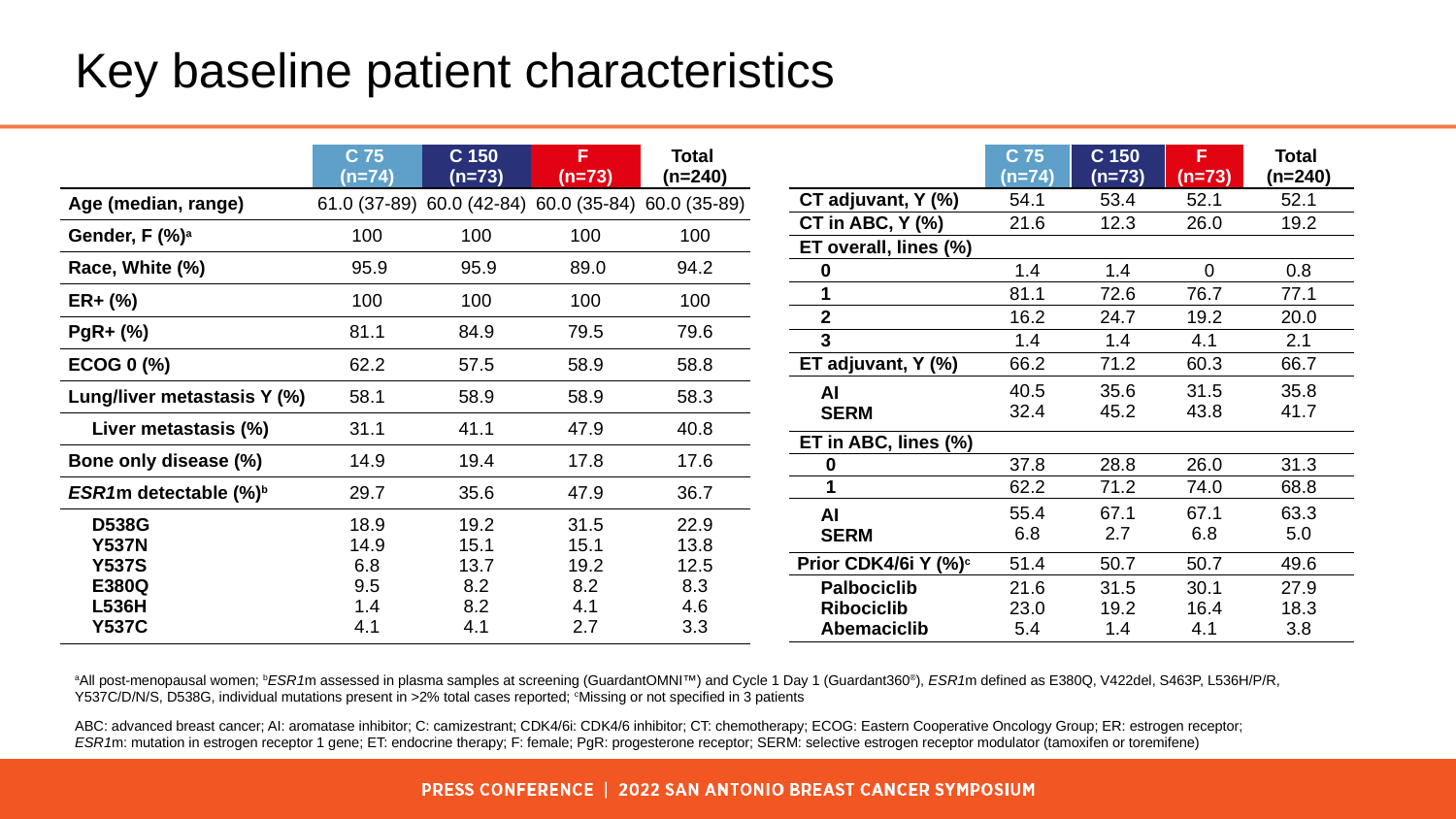

# Key baseline patient characteristics
|  | C 75 (n=74)​ | C 150 (n=73)​ | F (n=73)​ | Total (n=240)​ |
| --- | --- | --- | --- | --- |
| Age (median, range)​ | 61.0 (37-89) | 60.0 (42-84) | 60.0 (35-84) | 60.0 (35-89) |
| Gender, F (%)a​ | 100 | 100 | 100 | 100 |
| Race, White (%)​ | 95.9 | 95.9 | 89.0 | 94.2 |
| ER+ (%)​ | 100 | 100 | 100 | 100 |
| PgR+ (%)​ | 81.1 | 84.9 | 79.5 | 79.6 |
| ECOG 0 (%)​ | 62.2 | 57.5 | 58.9 | 58.8 |
| Lung/liver metastasis Y (%) | 58.1 | 58.9 | 58.9 | 58.3 |
| ​Liver metastasis (%) | 31.1 | 41.1 | 47.9 | 40.8 |
| Bone only disease (%) | 14.9 | 19.4 | 17.8 | 17.6 |
| ESR1m detectable (%)b | 29.7 | 35.6 | 47.9 | 36.7 |
| D538G​ Y537N​ Y537S​ E380Q​ L536H​ Y537C​​ | 18.9 14.9 6.8 9.5 1.4 4.1 | 19.2 15.1 13.7 8.2 8.2 4.1 | 31.5 15.1 19.2 8.2 4.1 2.7 | 22.9 13.8 12.5 8.3 4.6 3.3 |
|  | C 75 (n=74)​ | C 150 (n=73)​ | F (n=73)​ | Total (n=240) |
| --- | --- | --- | --- | --- |
| CT adjuvant, Y (%)​ | 54.1 | 53.4 | 52.1 | 52.1 |
| CT in ABC, Y (%)​ | 21.6 | 12.3 | 26.0 | 19.2 |
| ET overall, lines (%)​ | ​ | ​ | ​ | ​ |
| 0​ | 1.4 | 1.4 | 0 | 0.8 |
| 1​ | 81.1 | 72.6 | 76.7 | 77.1 |
| 2​ | 16.2 | 24.7 | 19.2 | 20.0 |
| 3​ | 1.4 | 1.4 | 4.1 | 2.1 |
| ET adjuvant, Y (%)​ | 66.2 | 71.2 | 60.3 | 66.7 |
| AI​ SERM​ | 40.5 32.4 | 35.6 45.2 | 31.5 43.8 | 35.8 41.7 |
| ET in ABC, lines (%)​ | ​ | ​ | ​ | ​ |
| 0​ | 37.8 | 28.8 | 26.0 | 31.3 |
| 1​ | 62.2 | 71.2 | 74.0 | 68.8 |
| AI​ SERM | 55.4 6.8 | 67.1 2.7 | 67.1 6.8 | 63.3 5.0 |
| Prior CDK4/6i Y (%)c | 51.4 | 50.7 | 50.7 | 49.6 |
| Palbociclib​ Ribociclib​ Abemaciclib | 21.6 23.0 5.4 | 31.5 19.2 1.4 | 30.1 16.4 4.1 | 27.9 18.3 3.8 |
aAll post-menopausal women; bESR1m assessed in plasma samples at screening (GuardantOMNI™) and Cycle 1 Day 1 (Guardant360®), ESR1m defined as E380Q, V422del, S463P, L536H/P/R, Y537C/D/N/S, D538G, individual mutations present in >2% total cases reported; cMissing or not specified in 3 patients ​
ABC: advanced breast cancer; AI: aromatase inhibitor; C: camizestrant; CDK4/6i: CDK4/6 inhibitor; CT: chemotherapy; ECOG: Eastern Cooperative Oncology Group; ER: estrogen receptor; ​​
ESR1m: mutation in estrogen receptor 1 gene; ET: endocrine therapy; F: female; PgR: progesterone receptor; SERM: selective estrogen receptor modulator (tamoxifen or toremifene)  ​​